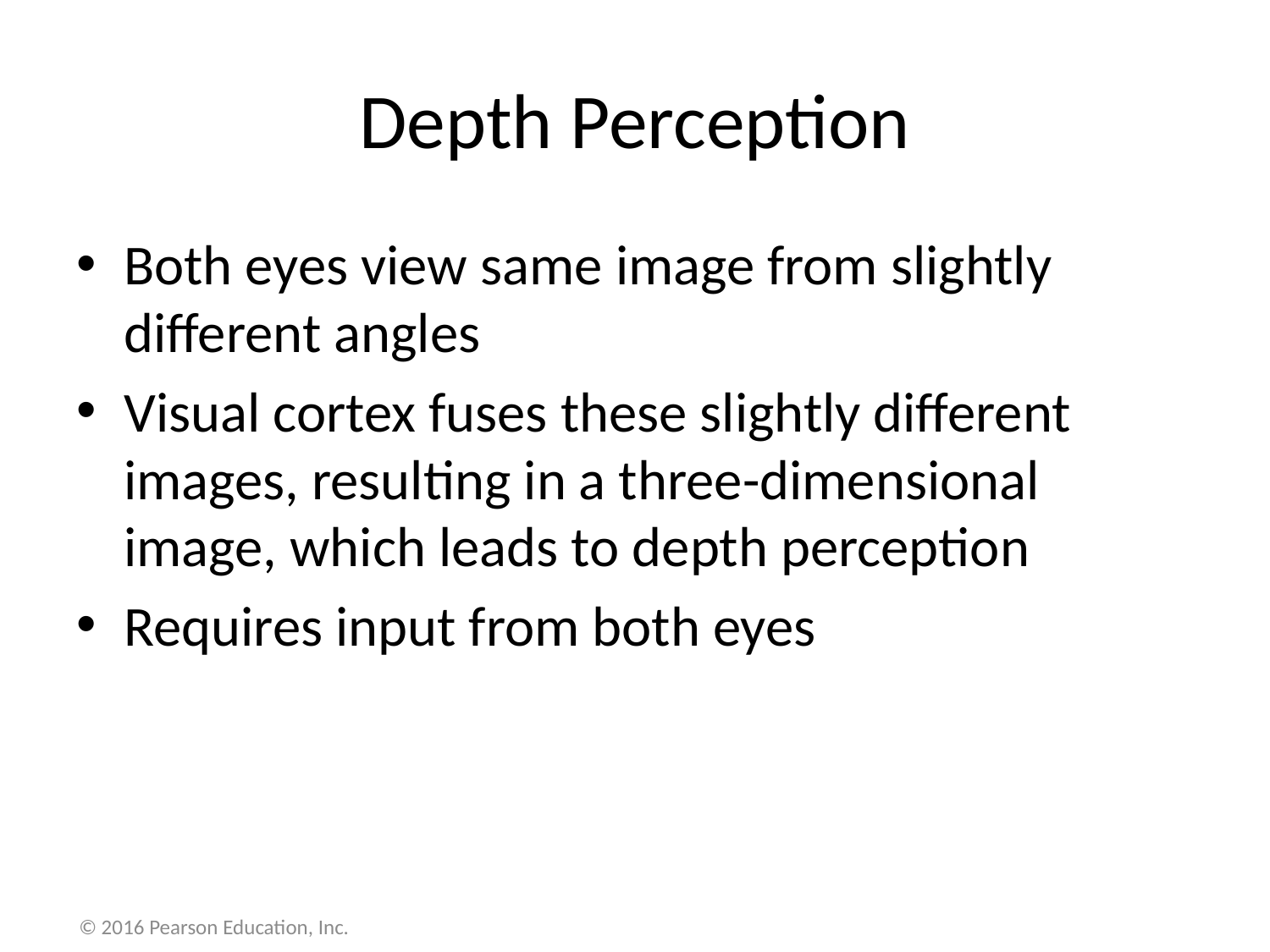

# Depth Perception
Both eyes view same image from slightly different angles
Visual cortex fuses these slightly different images, resulting in a three-dimensional image, which leads to depth perception
Requires input from both eyes
© 2016 Pearson Education, Inc.